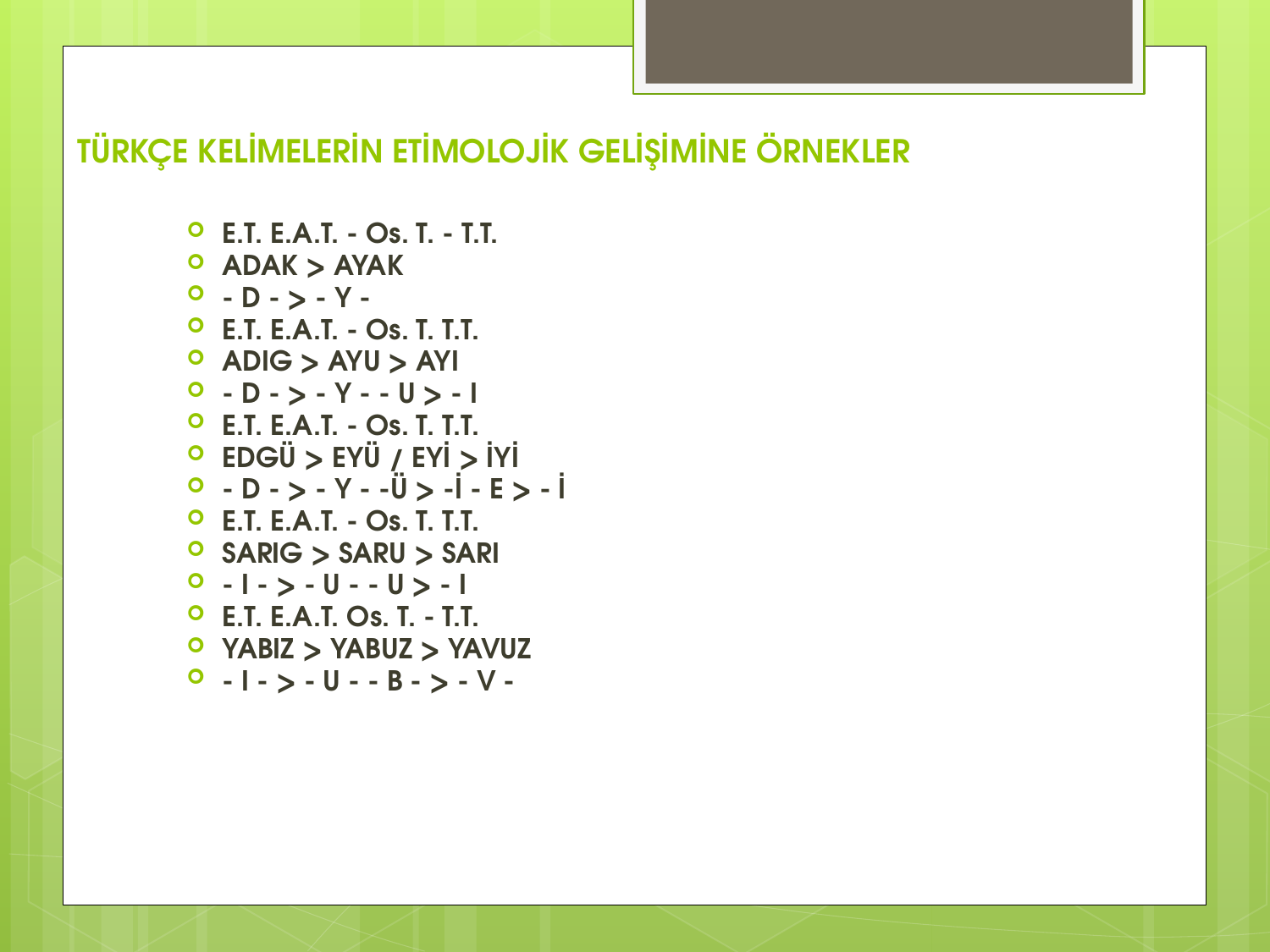

# TÜRKÇE KELİMELERİN ETİMOLOJİK GELİŞİMİNE ÖRNEKLER
E.T. E.A.T. - Os. T. - T.T.
ADAK > AYAK
- D - > - Y -
E.T. E.A.T. - Os. T. T.T.
ADIG > AYU > AYI
- D - > - Y - - U > - I
E.T. E.A.T. - Os. T. T.T.
EDGÜ > EYÜ / EYİ > İYİ
- D - > - Y - -Ü > -İ - E > - İ
E.T. E.A.T. - Os. T. T.T.
SARIG > SARU > SARI
- I - > - U - - U > - I
E.T. E.A.T. Os. T. - T.T.
YABIZ > YABUZ > YAVUZ
- I - > - U - - B - > - V -